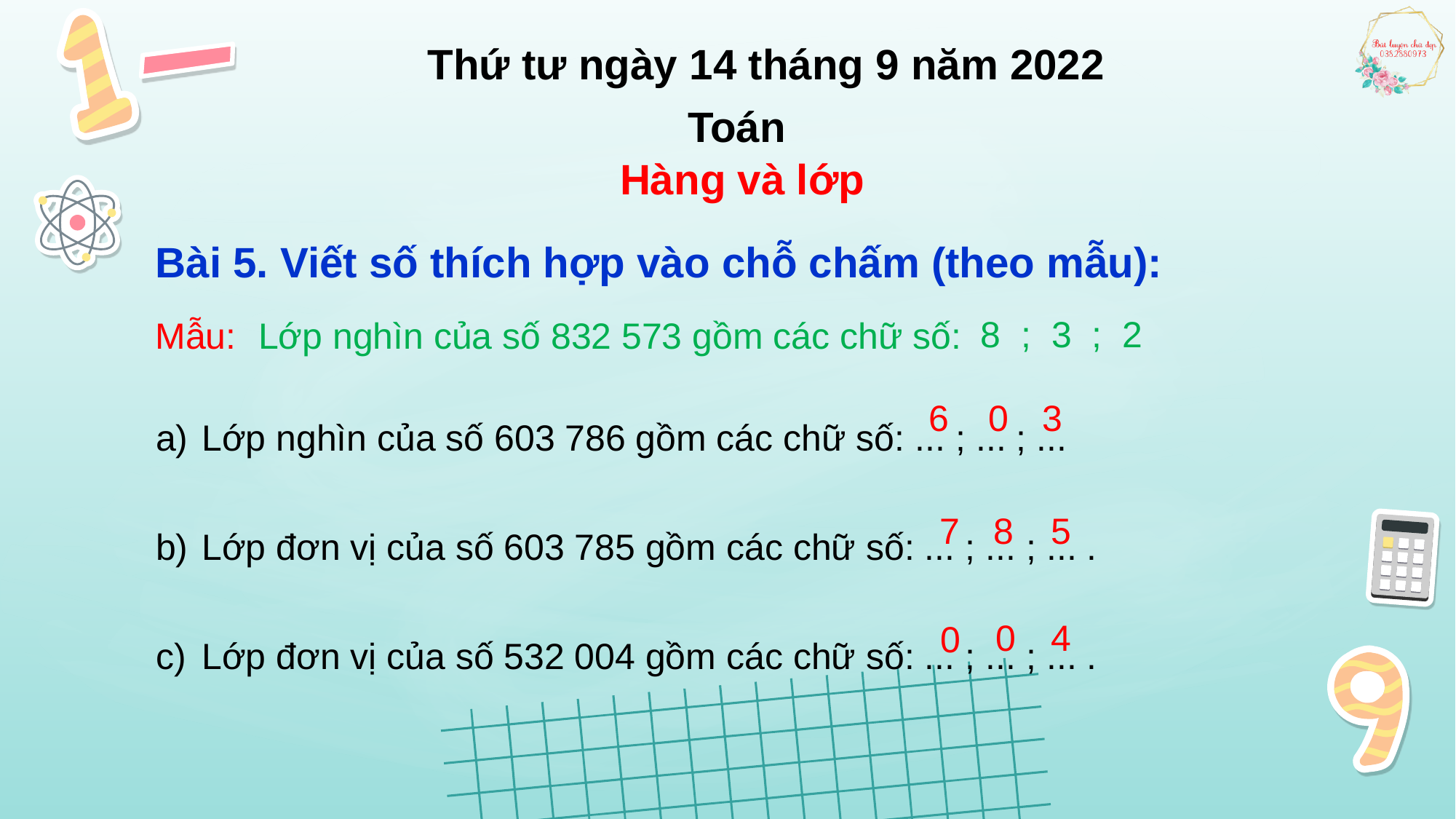

Thứ tư ngày 14 tháng 9 năm 2022
Toán
Hàng và lớp
Bài 5. Viết số thích hợp vào chỗ chấm (theo mẫu):
8  ;  3  ;  2
Mẫu:
Lớp nghìn của số 832 573 gồm các chữ số:
Lớp nghìn của số 603 786 gồm các chữ số: ... ; ... ; ...
Lớp đơn vị của số 603 785 gồm các chữ số: ... ; ... ; ... .
Lớp đơn vị của số 532 004 gồm các chữ số: ... ; ... ; ... .
6
0
3
7
8
5
0
4
0